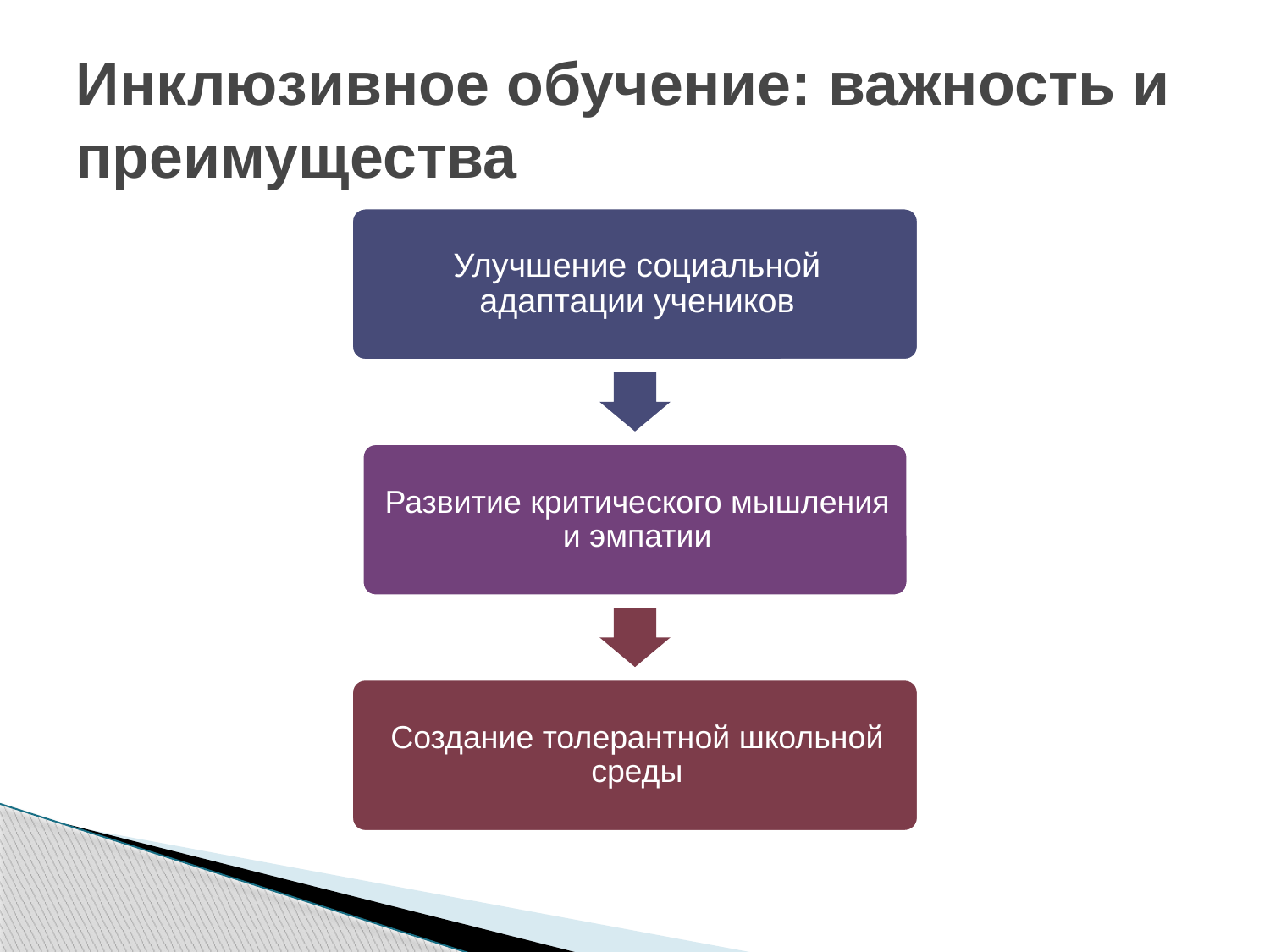

# Инклюзивное обучение: важность и преимущества
Улучшение социальной адаптации учеников

Развитие критического мышления и эмпатии

Создание толерантной школьной среды